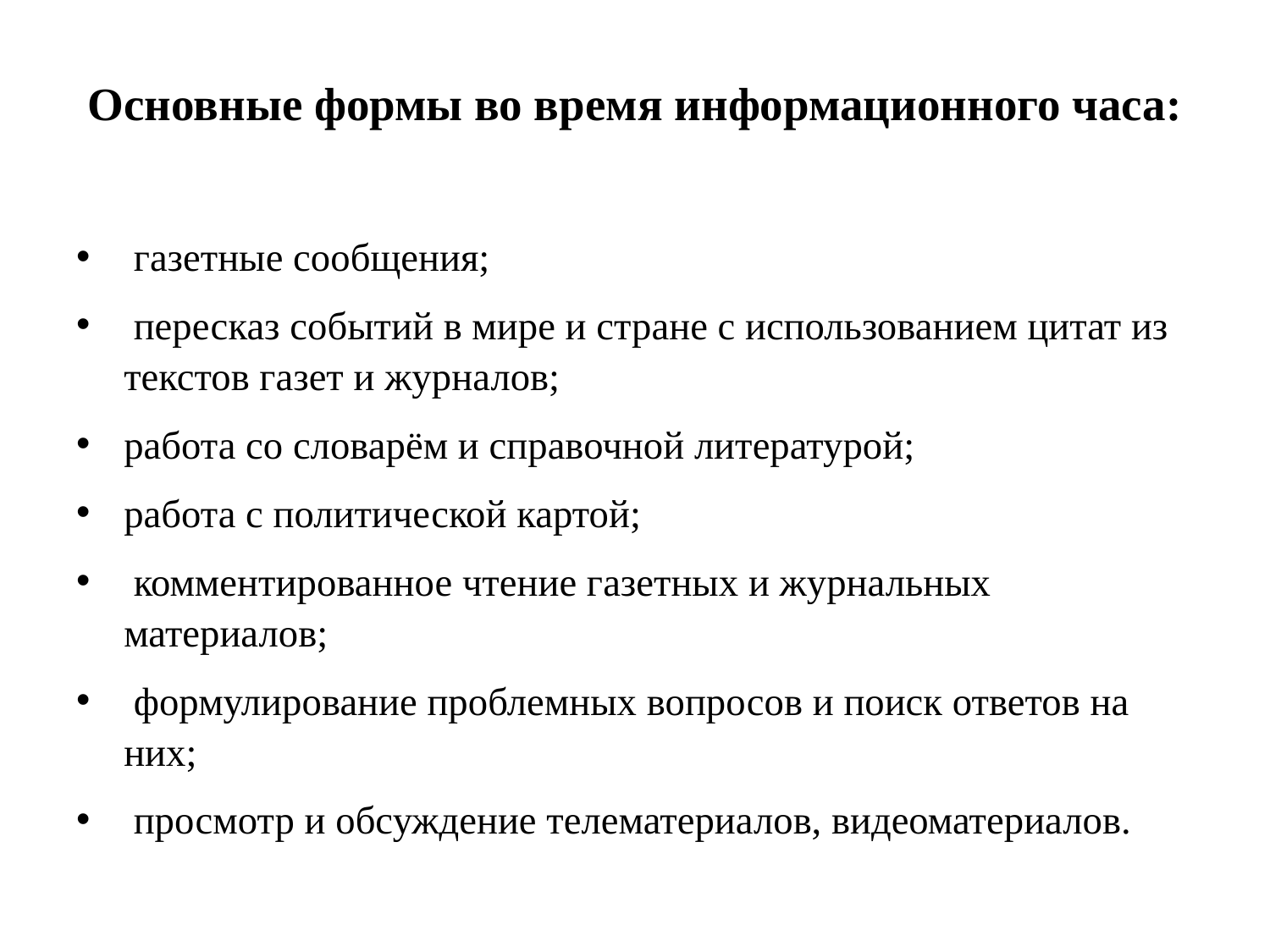

# Основные формы во время информационного часа:
 газетные сообщения;
 пересказ событий в мире и стране с использованием цитат из текстов газет и журналов;
работа со словарём и справочной литературой;
работа с политической картой;
 комментированное чтение газетных и журнальных материалов;
 формулирование проблемных вопросов и поиск ответов на них;
 просмотр и обсуждение телематериалов, видеоматериалов.